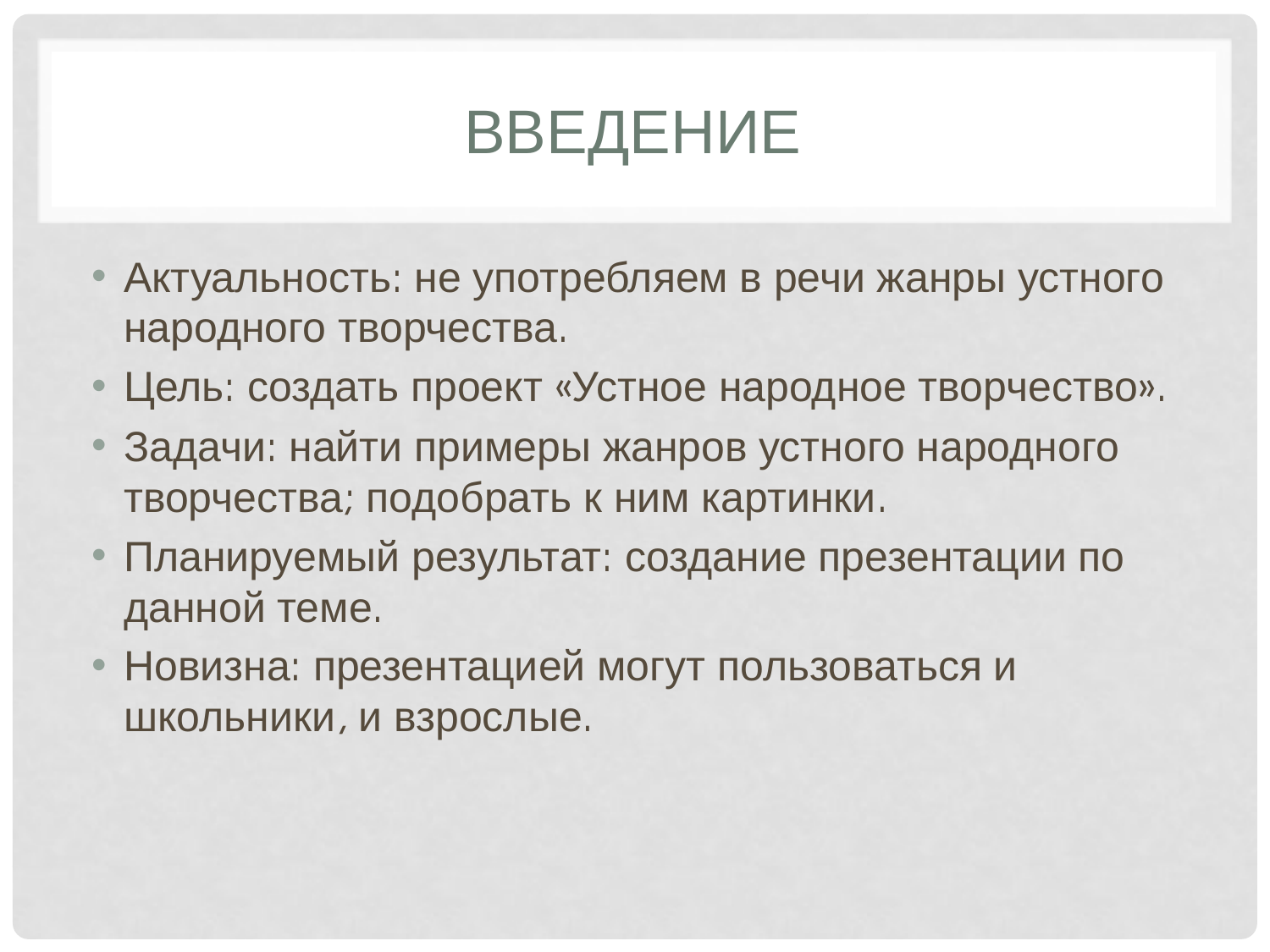

# Введение
Актуальность: не употребляем в речи жанры устного народного творчества.
Цель: создать проект «Устное народное творчество».
Задачи: найти примеры жанров устного народного творчества; подобрать к ним картинки.
Планируемый результат: создание презентации по данной теме.
Новизна: презентацией могут пользоваться и школьники, и взрослые.